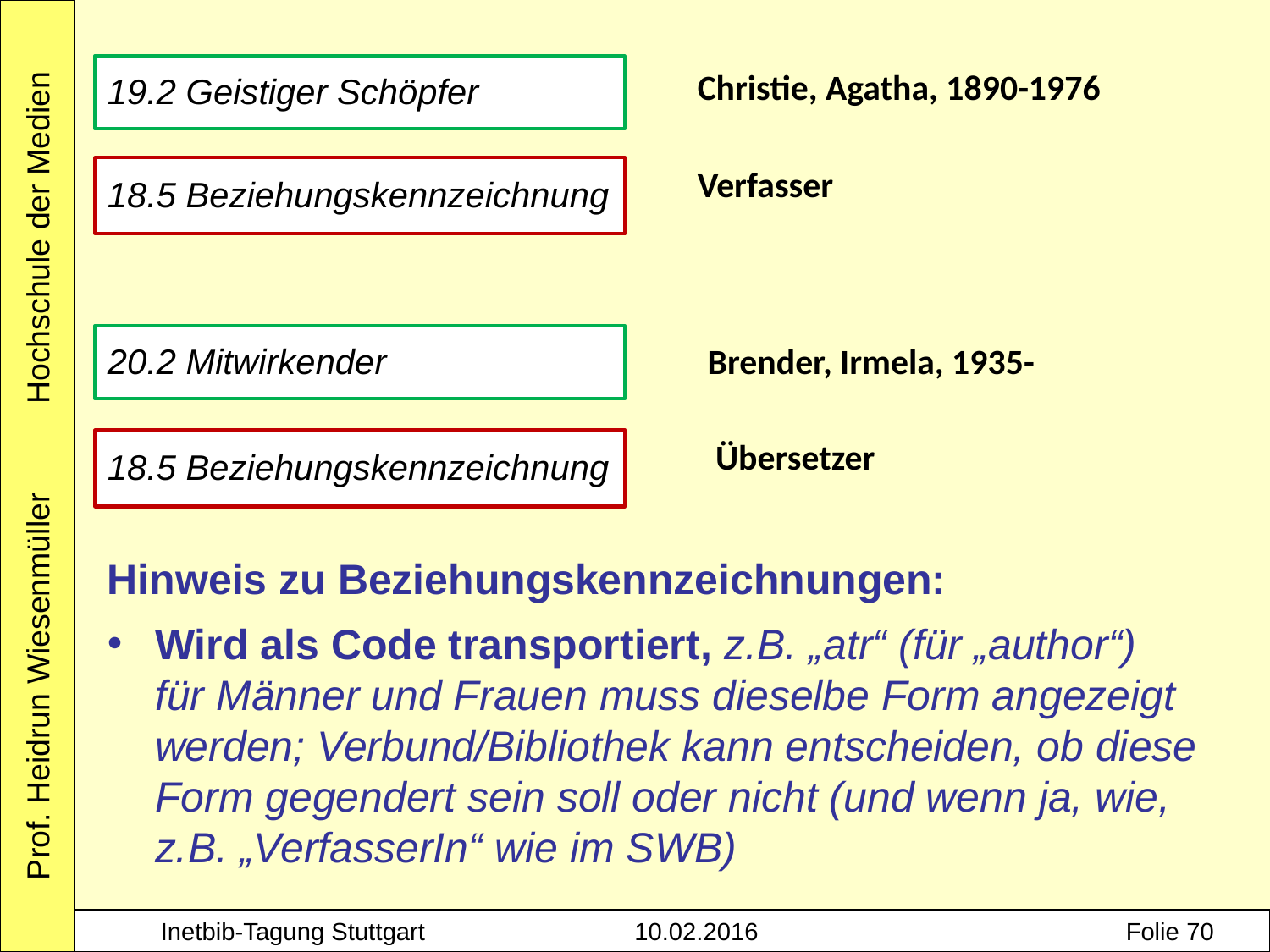

19.2 Geistiger Schöpfer
Christie, Agatha, 1890-1976
Verfasser

18.5 Beziehungskennzeichnung

20.2 Mitwirkender
Brender, Irmela, 1935-
Übersetzer

18.5 Beziehungskennzeichnung
Hinweis zu Beziehungskennzeichnungen:
Wird als Code transportiert, z.B. „atr“ (für „author“)
für Männer und Frauen muss dieselbe Form angezeigt werden; Verbund/Bibliothek kann entscheiden, ob diese Form gegendert sein soll oder nicht (und wenn ja, wie, z.B. „VerfasserIn“ wie im SWB)